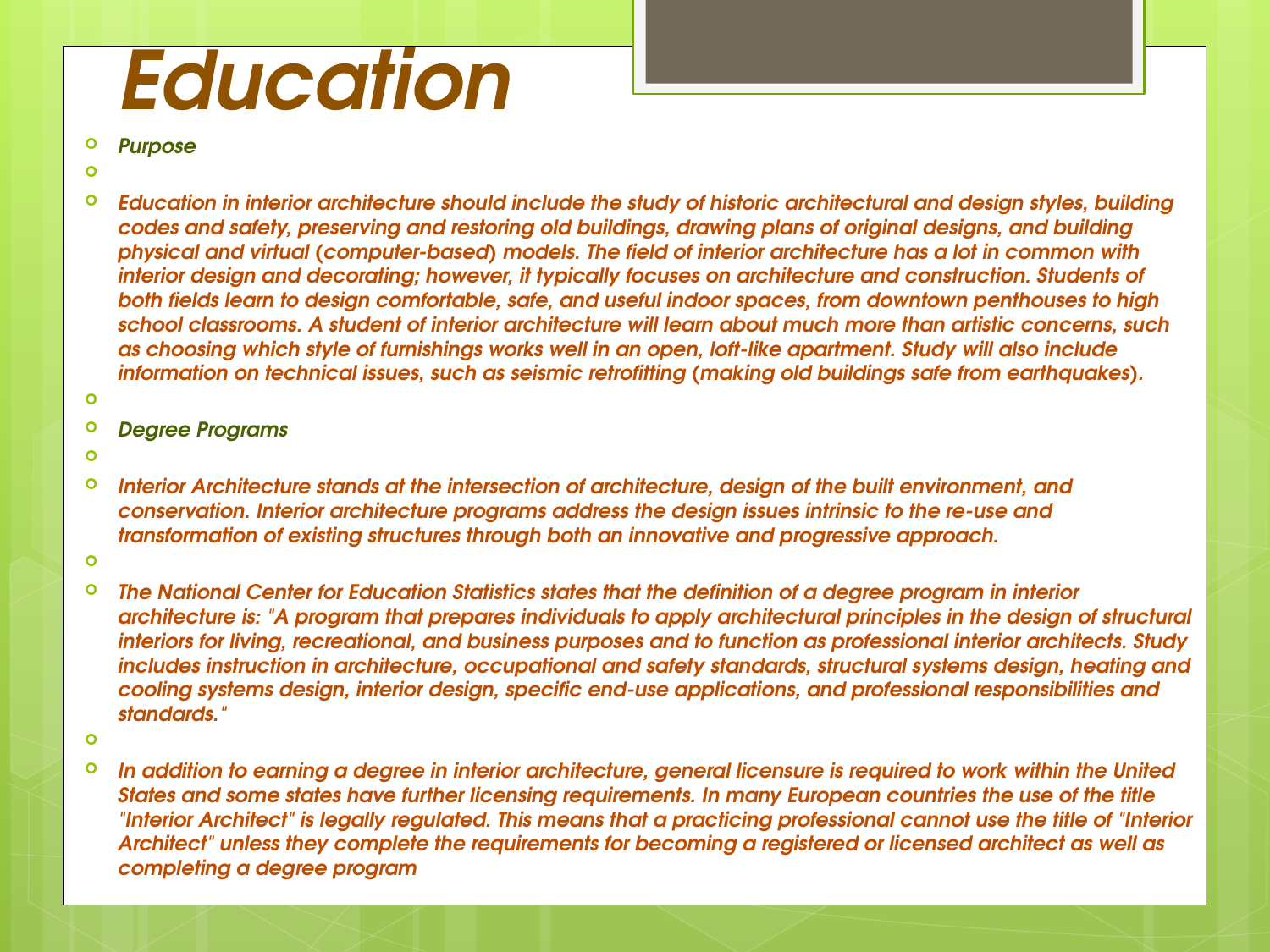

# Education
Purpose

Education in interior architecture should include the study of historic architectural and design styles, building codes and safety, preserving and restoring old buildings, drawing plans of original designs, and building physical and virtual (computer-based) models. The field of interior architecture has a lot in common with interior design and decorating; however, it typically focuses on architecture and construction. Students of both fields learn to design comfortable, safe, and useful indoor spaces, from downtown penthouses to high school classrooms. A student of interior architecture will learn about much more than artistic concerns, such as choosing which style of furnishings works well in an open, loft-like apartment. Study will also include information on technical issues, such as seismic retrofitting (making old buildings safe from earthquakes).

Degree Programs

Interior Architecture stands at the intersection of architecture, design of the built environment, and conservation. Interior architecture programs address the design issues intrinsic to the re-use and transformation of existing structures through both an innovative and progressive approach.

The National Center for Education Statistics states that the definition of a degree program in interior architecture is: "A program that prepares individuals to apply architectural principles in the design of structural interiors for living, recreational, and business purposes and to function as professional interior architects. Study includes instruction in architecture, occupational and safety standards, structural systems design, heating and cooling systems design, interior design, specific end-use applications, and professional responsibilities and standards."

In addition to earning a degree in interior architecture, general licensure is required to work within the United States and some states have further licensing requirements. In many European countries the use of the title "Interior Architect" is legally regulated. This means that a practicing professional cannot use the title of "Interior Architect" unless they complete the requirements for becoming a registered or licensed architect as well as completing a degree program